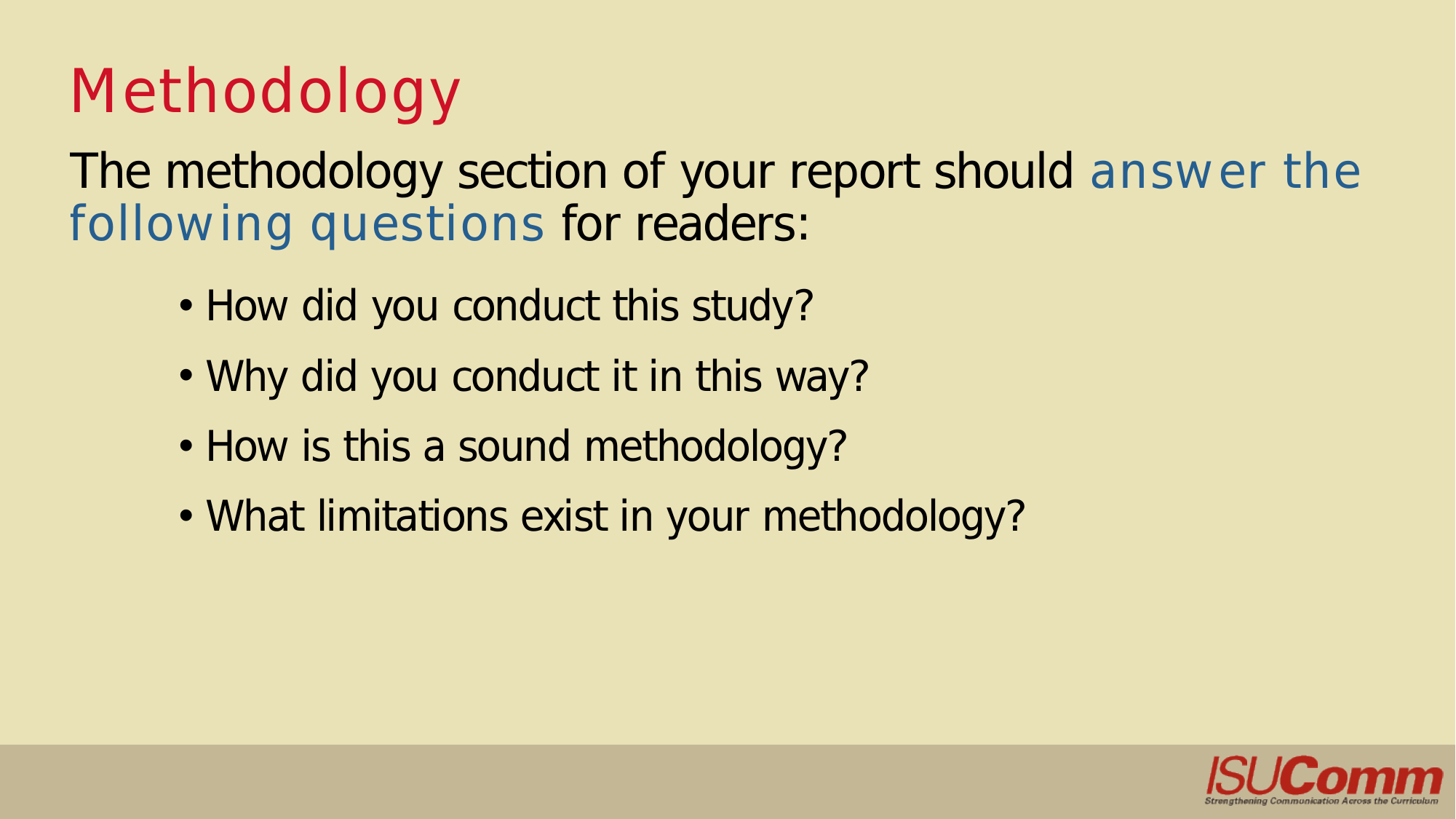

# Methodology
The methodology section of your report should answer the following questions for readers:
How did you conduct this study?
Why did you conduct it in this way?
How is this a sound methodology?
What limitations exist in your methodology?